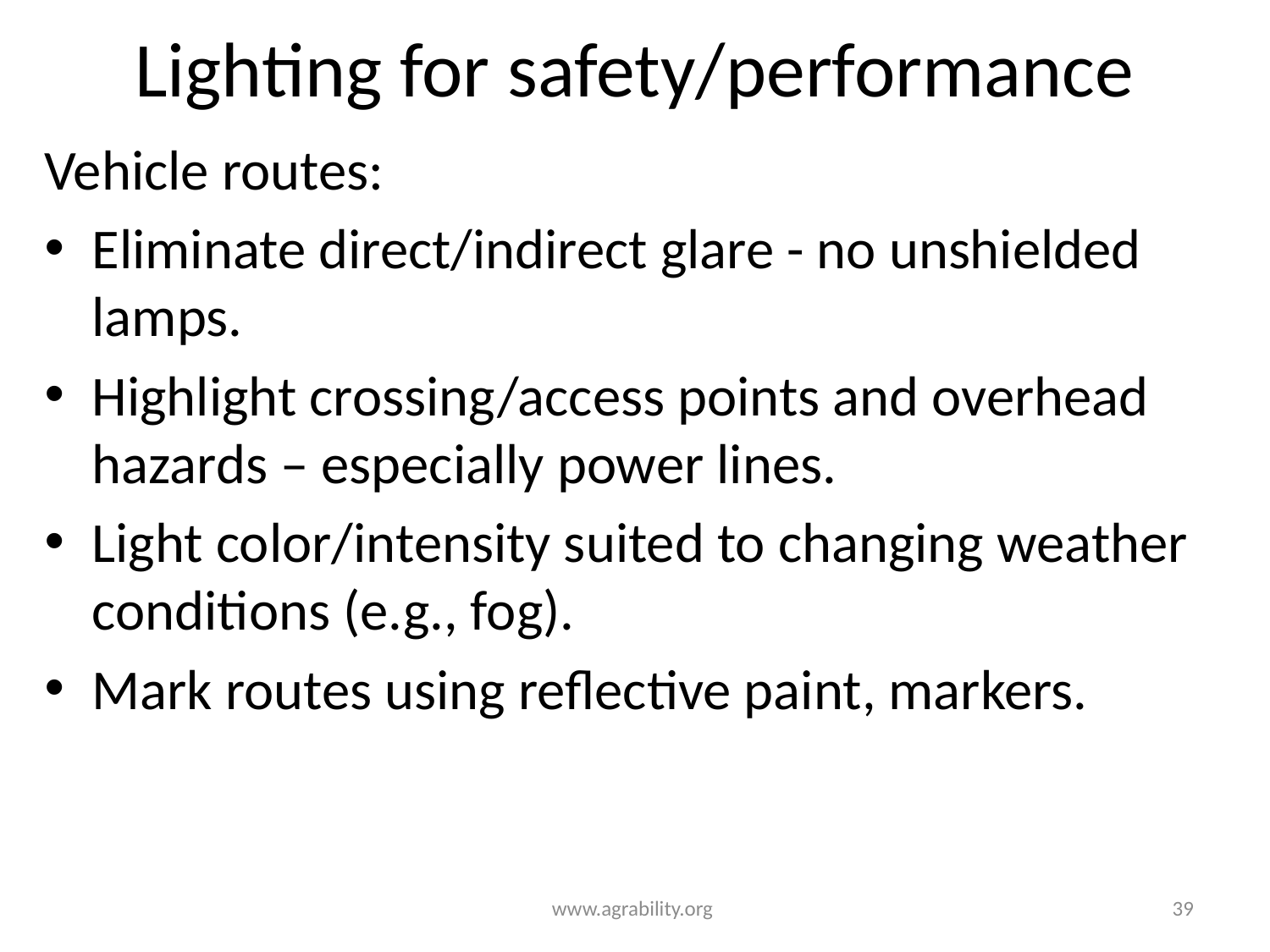

# Lighting for safety/performance
Vehicle routes:
Eliminate direct/indirect glare - no unshielded lamps.
Highlight crossing/access points and overhead hazards – especially power lines.
Light color/intensity suited to changing weather conditions (e.g., fog).
Mark routes using reflective paint, markers.
www.agrability.org
39